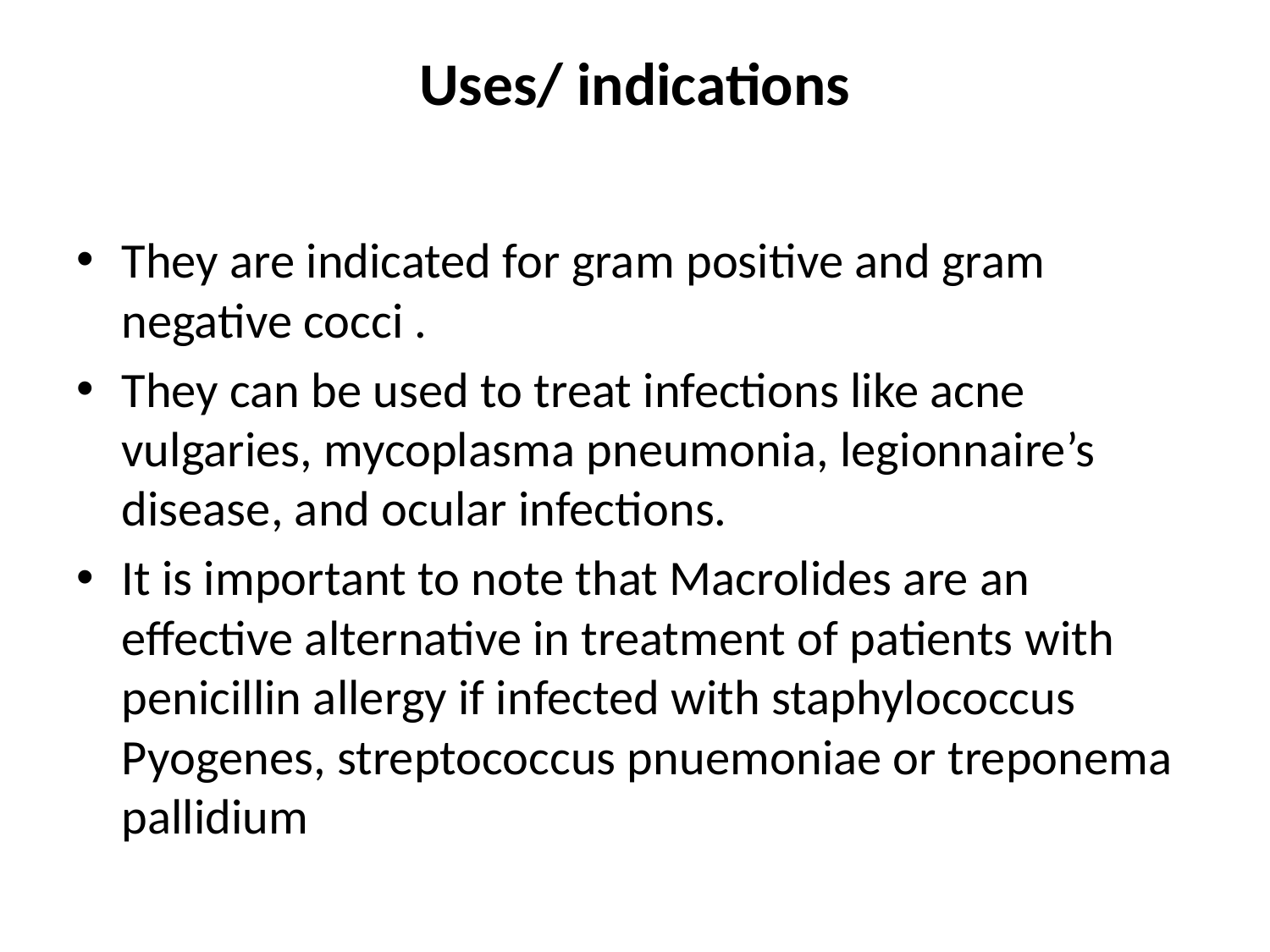

# Uses/ indications
They are indicated for gram positive and gram negative cocci .
They can be used to treat infections like acne vulgaries, mycoplasma pneumonia, legionnaire’s disease, and ocular infections.
It is important to note that Macrolides are an effective alternative in treatment of patients with penicillin allergy if infected with staphylococcus Pyogenes, streptococcus pnuemoniae or treponema pallidium